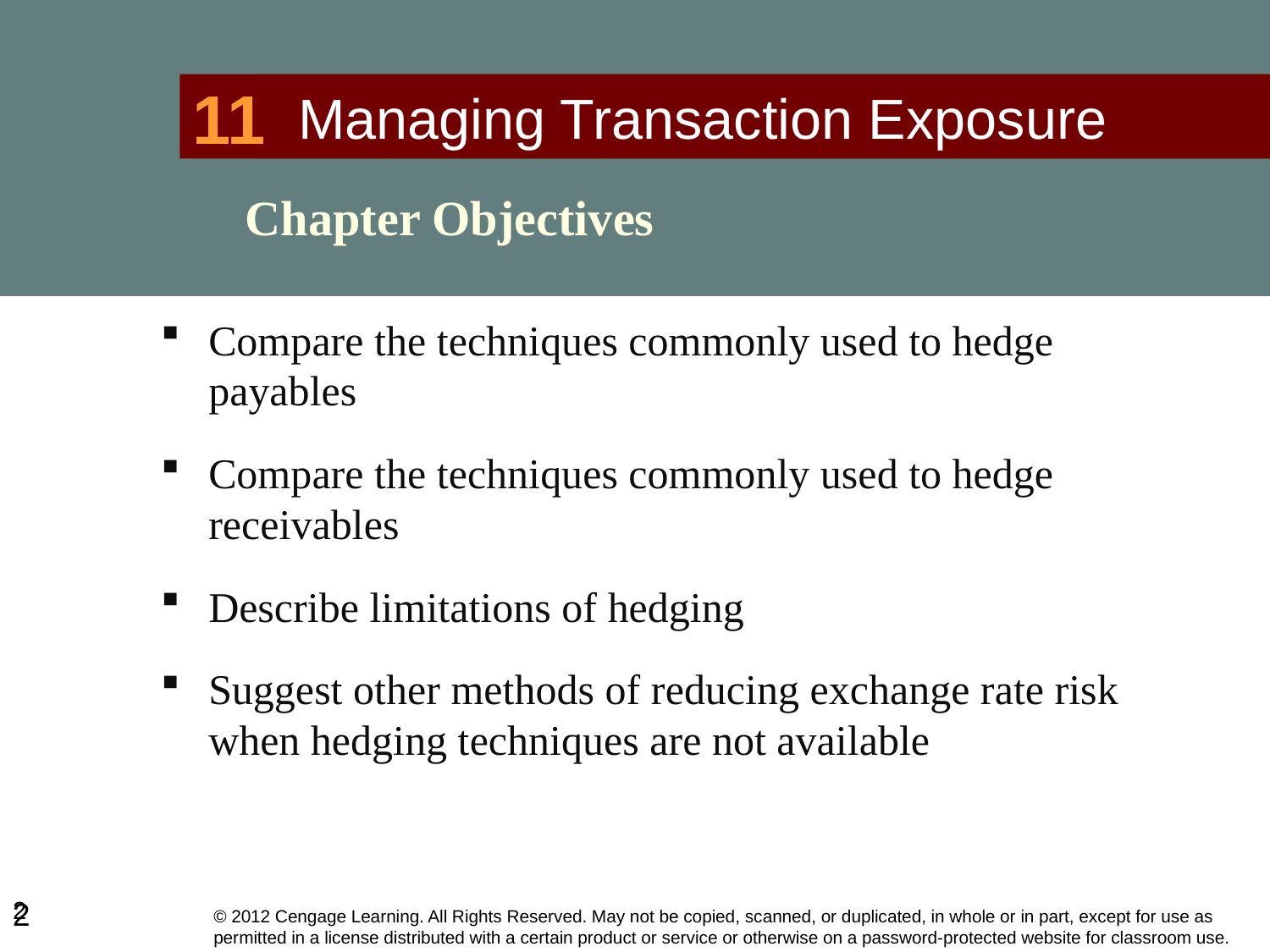

# 11
Managing Transaction Exposure
Chapter Objectives
Compare the techniques commonly used to hedge payables
Compare the techniques commonly used to hedge receivables
Describe limitations of hedging
Suggest other methods of reducing exchange rate risk when hedging techniques are not available

2
2